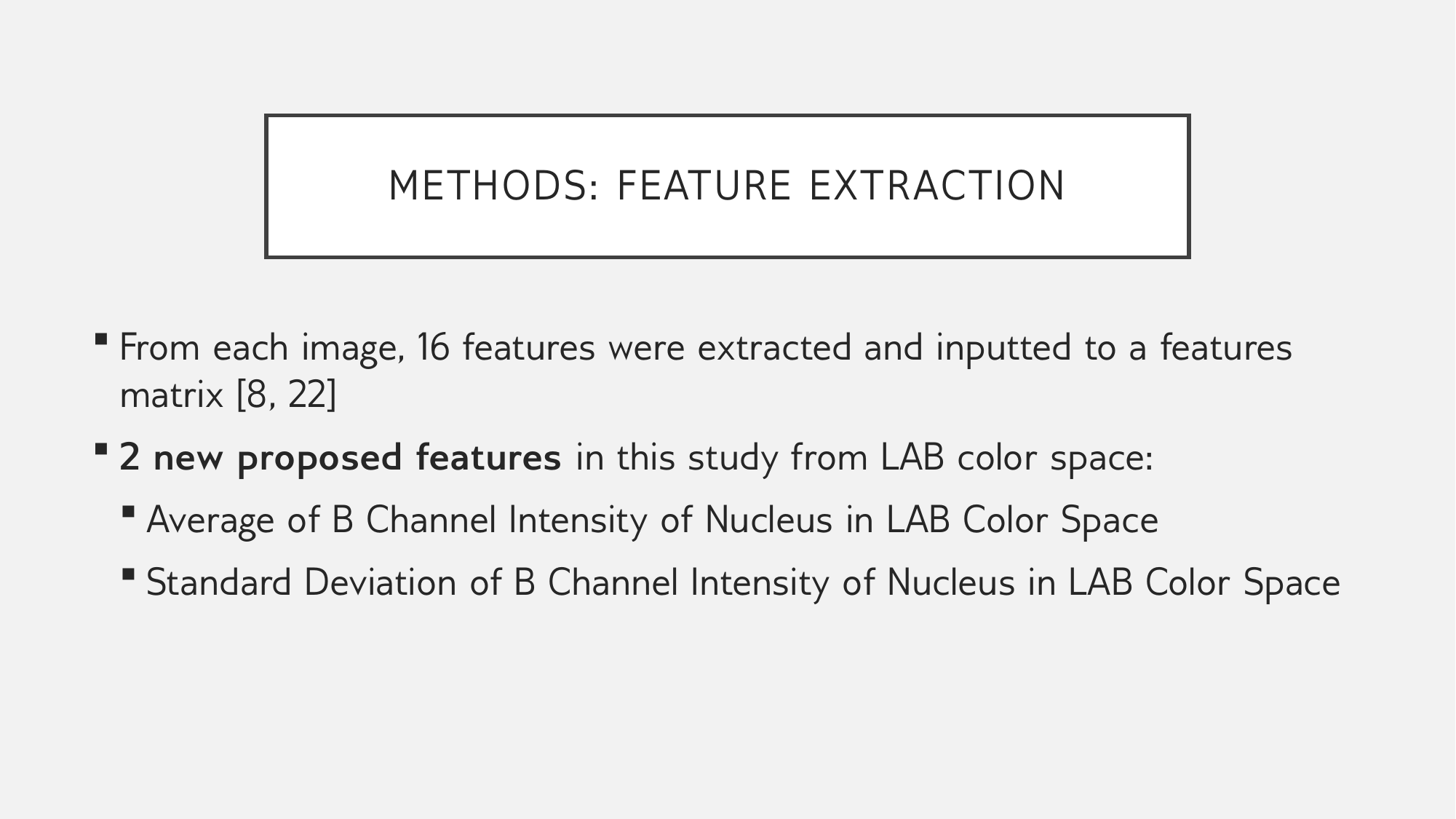

# Methods: Feature Extraction
From each image, 16 features were extracted and inputted to a features matrix [8, 22]
2 new proposed features in this study from LAB color space:
Average of B Channel Intensity of Nucleus in LAB Color Space
Standard Deviation of B Channel Intensity of Nucleus in LAB Color Space